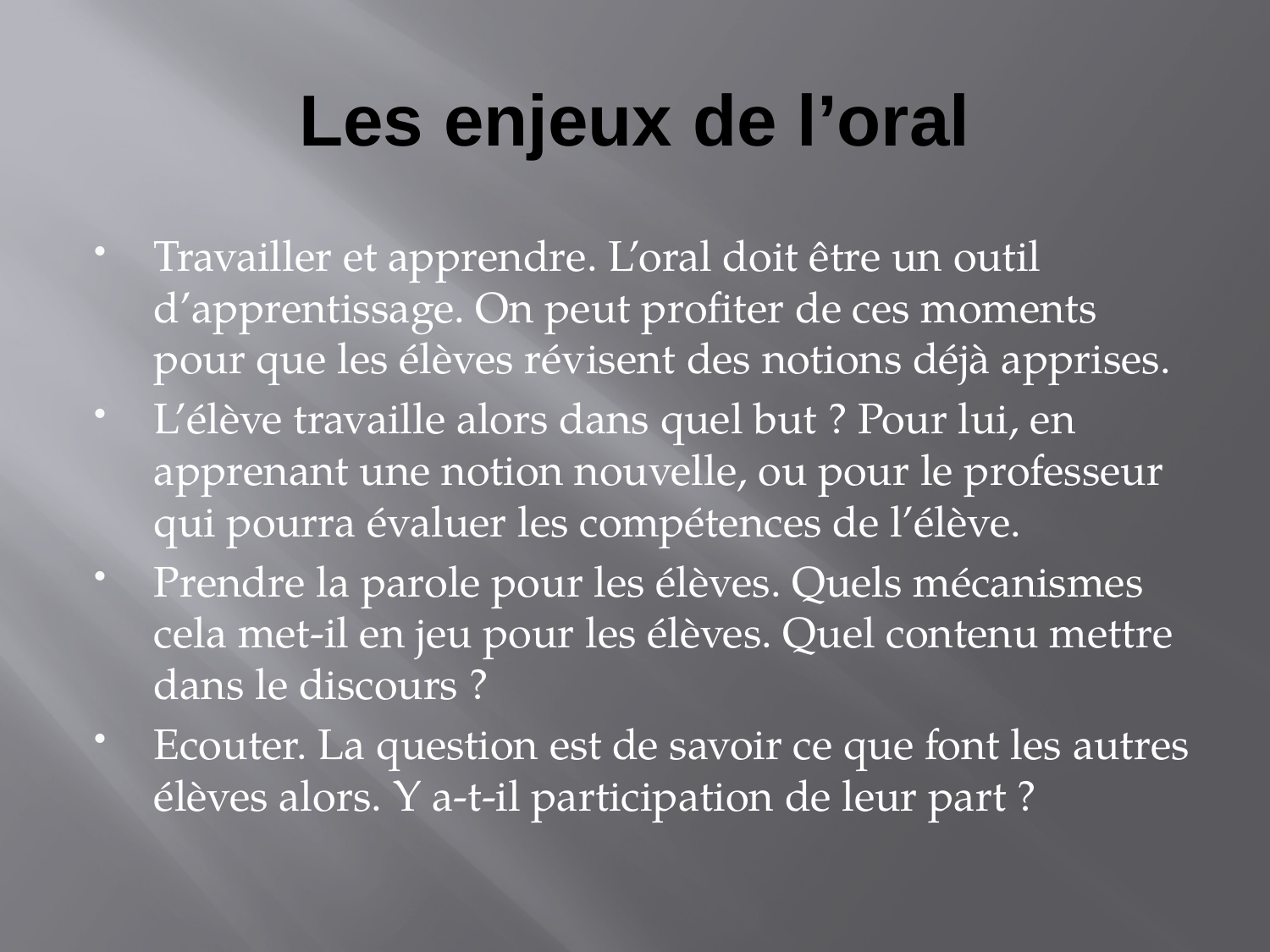

# Les enjeux de l’oral
Travailler et apprendre. L’oral doit être un outil d’apprentissage. On peut profiter de ces moments pour que les élèves révisent des notions déjà apprises.
L’élève travaille alors dans quel but ? Pour lui, en apprenant une notion nouvelle, ou pour le professeur qui pourra évaluer les compétences de l’élève.
Prendre la parole pour les élèves. Quels mécanismes cela met-il en jeu pour les élèves. Quel contenu mettre dans le discours ?
Ecouter. La question est de savoir ce que font les autres élèves alors. Y a-t-il participation de leur part ?